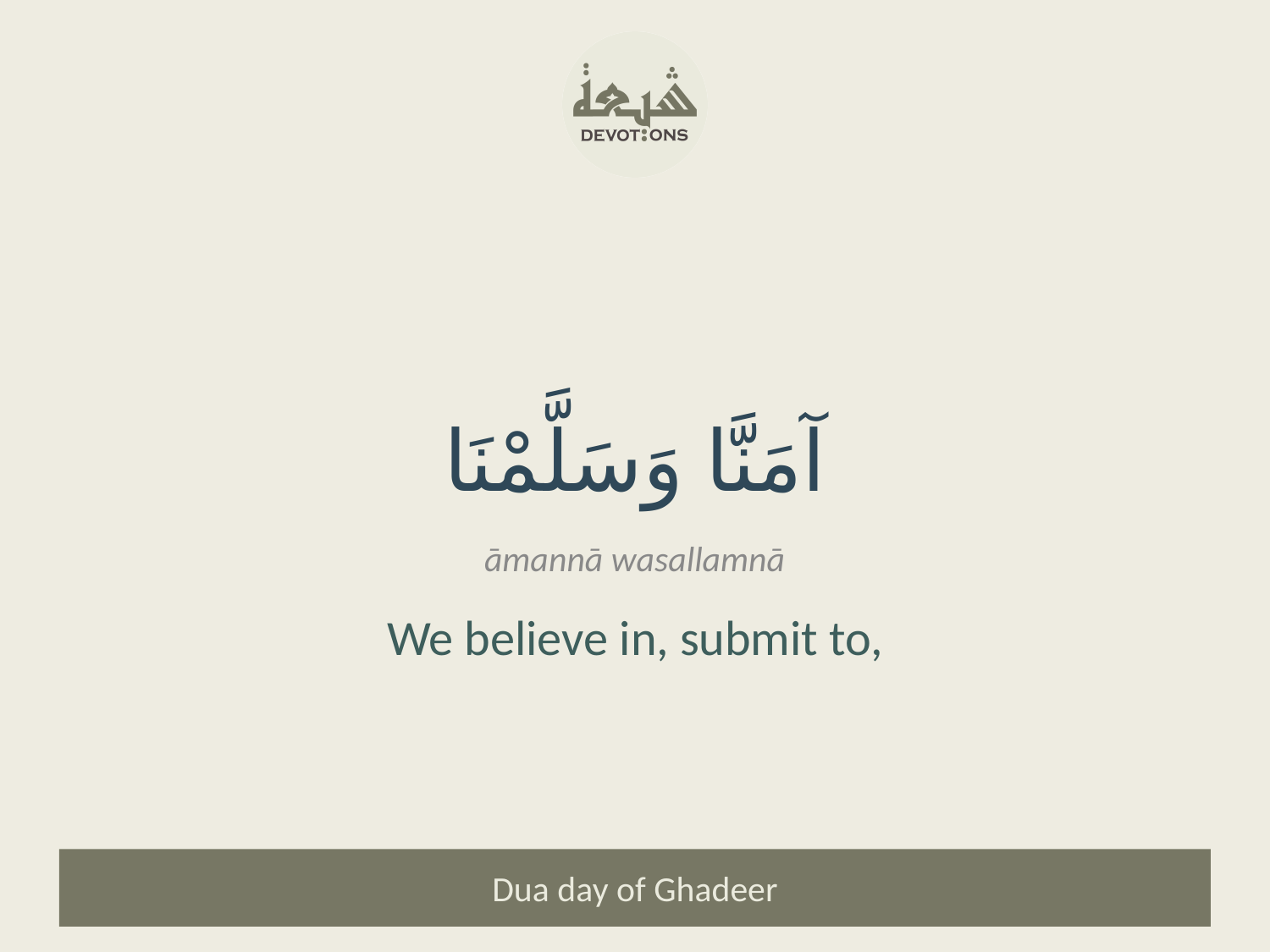

آمَنَّا وَسَلَّمْنَا
āmannā wasallamnā
We believe in, submit to,
Dua day of Ghadeer